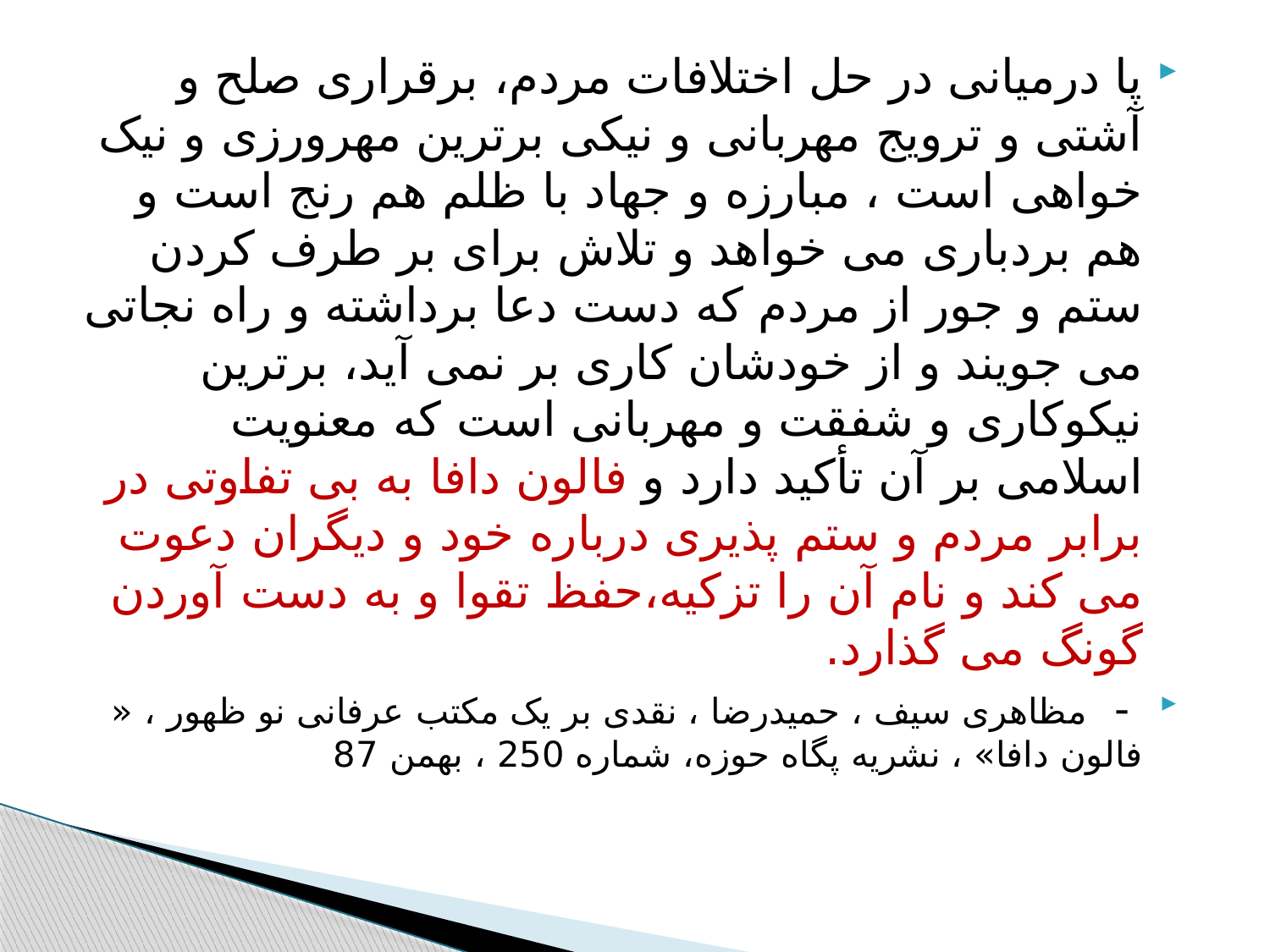

#
پا درمیانی در حل اختلافات مردم، برقراری صلح و آشتی و ترویج مهربانی و نیکی برترین مهرورزی و نیک خواهی است ، مبارزه و جهاد با ظلم هم رنج است و هم بردباری می خواهد و تلاش برای بر طرف کردن ستم و جور از مردم که دست دعا برداشته و راه نجاتی می جویند و از خودشان کاری بر نمی آید، برترین نیکوکاری و شفقت و مهربانی است که معنویت اسلامی بر آن تأکید دارد و فالون دافا به بی تفاوتی در برابر مردم و ستم پذیری درباره خود و دیگران دعوت می کند و نام آن را تزکیه،حفظ تقوا و به دست آوردن گونگ می گذارد.
 -  مظاهری سیف ، حمیدرضا ، نقدی بر یک مکتب عرفانی نو ظهور ، « فالون دافا» ، نشریه پگاه حوزه، شماره 250 ، بهمن 87